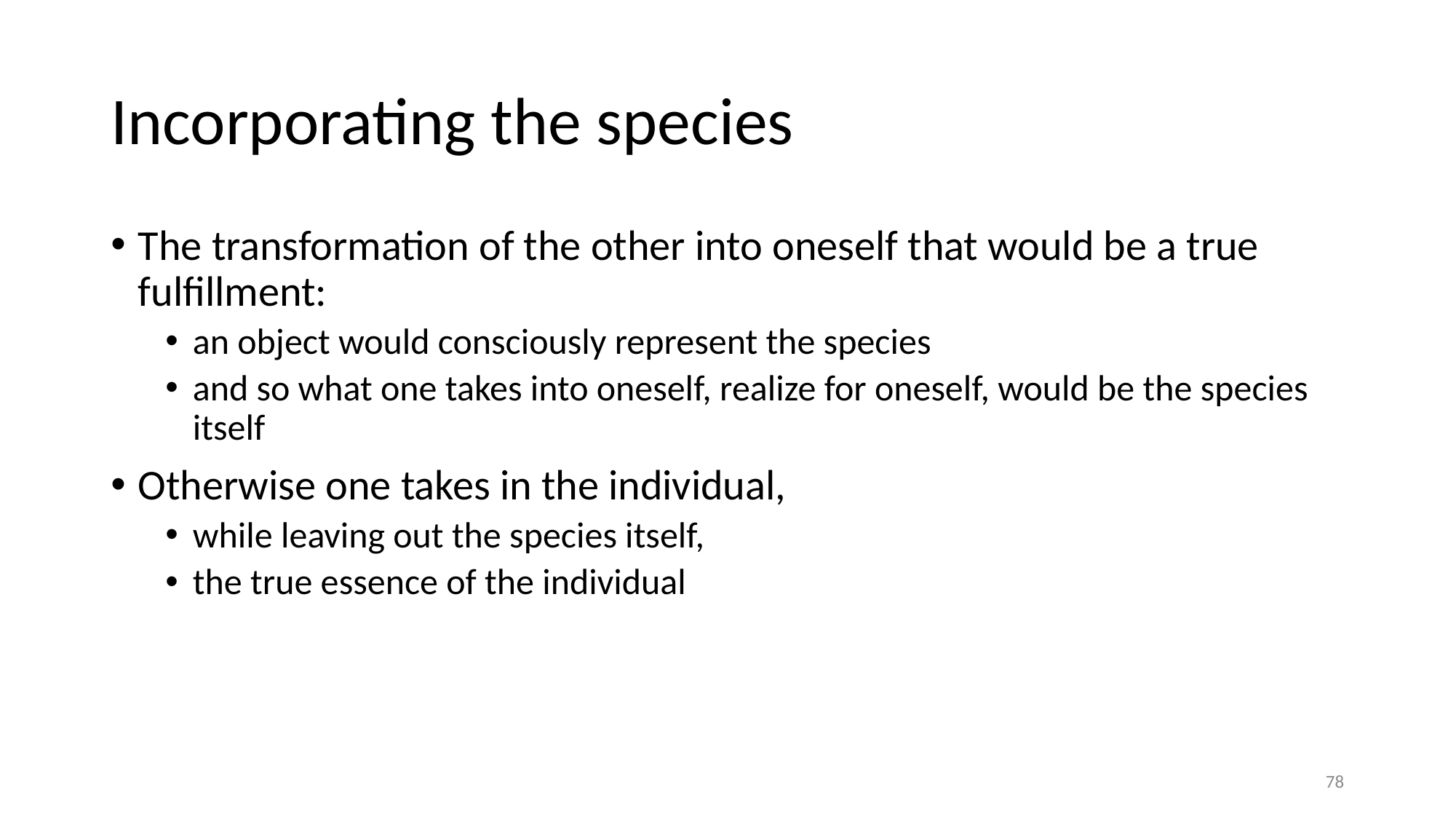

# Incorporating the species
The transformation of the other into oneself that would be a true fulfillment:
an object would consciously represent the species
and so what one takes into oneself, realize for oneself, would be the species itself
Otherwise one takes in the individual,
while leaving out the species itself,
the true essence of the individual
78